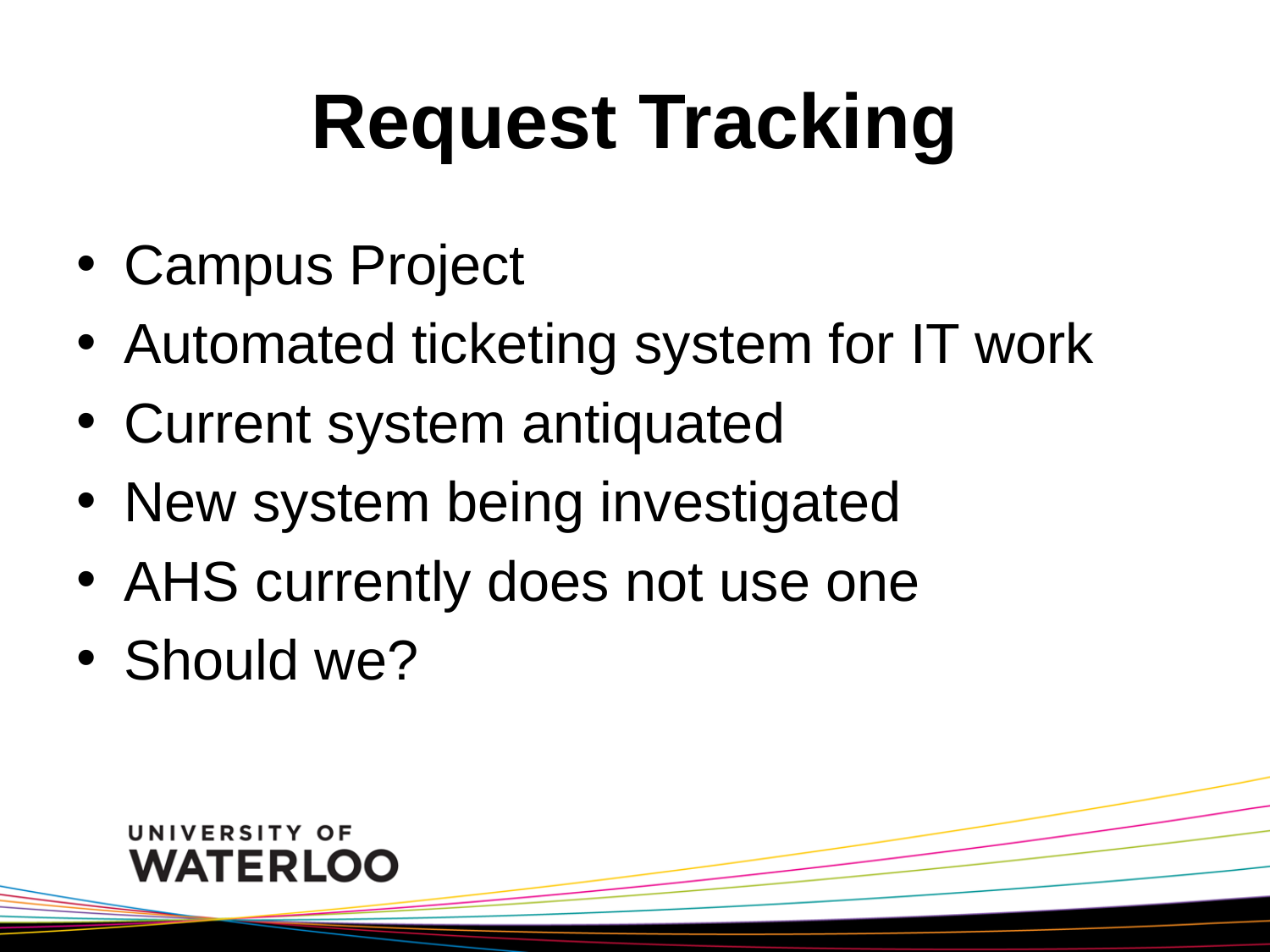

# Request Tracking
Campus Project
Automated ticketing system for IT work
Current system antiquated
New system being investigated
AHS currently does not use one
Should we?